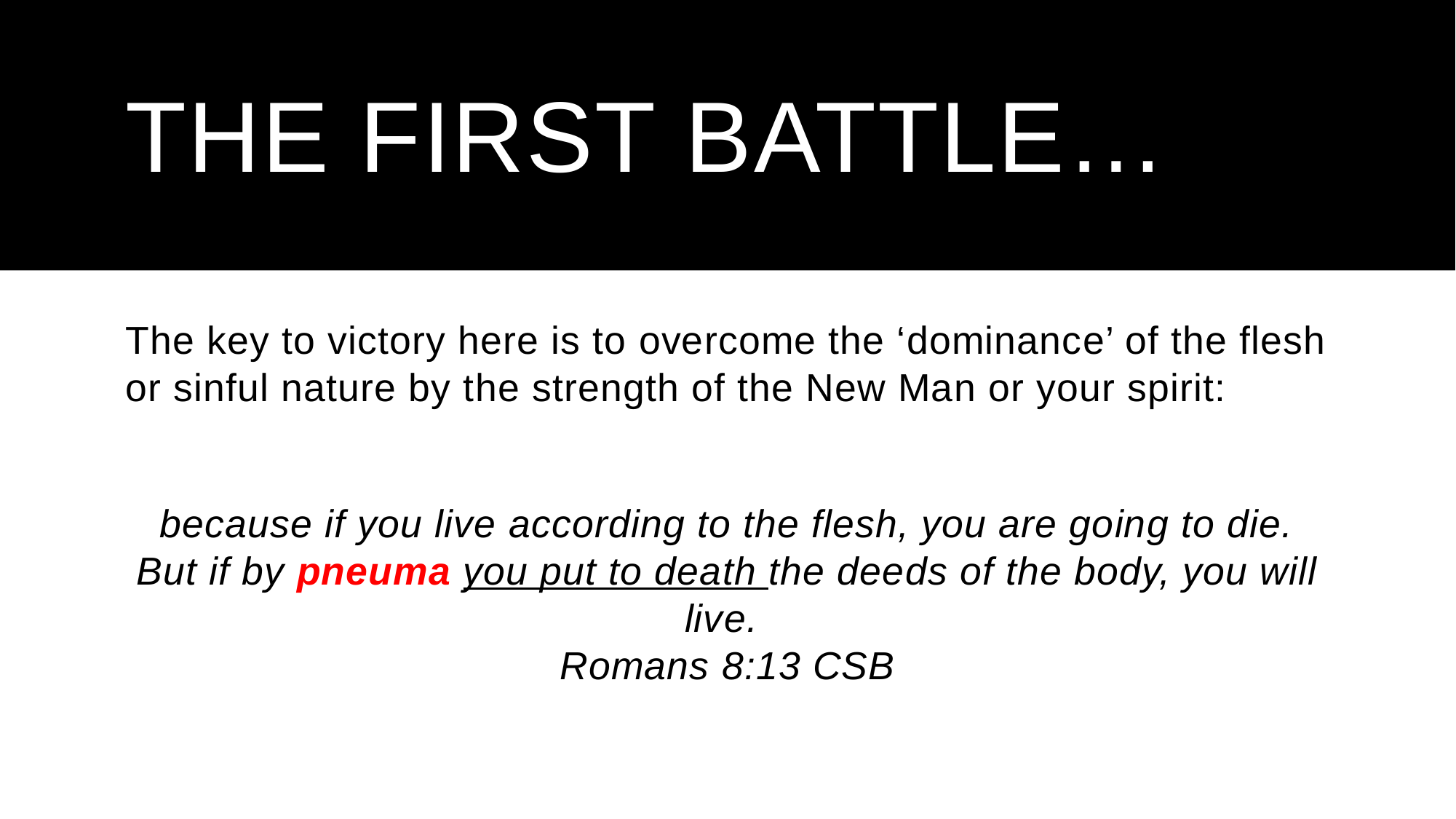

# The first battle…
The key to victory here is to overcome the ‘dominance’ of the flesh or sinful nature by the strength of the New Man or your spirit:

because if you live according to the flesh, you are going to die. But if by pneuma you put to death the deeds of the body, you will live.
Romans 8:13 CSB